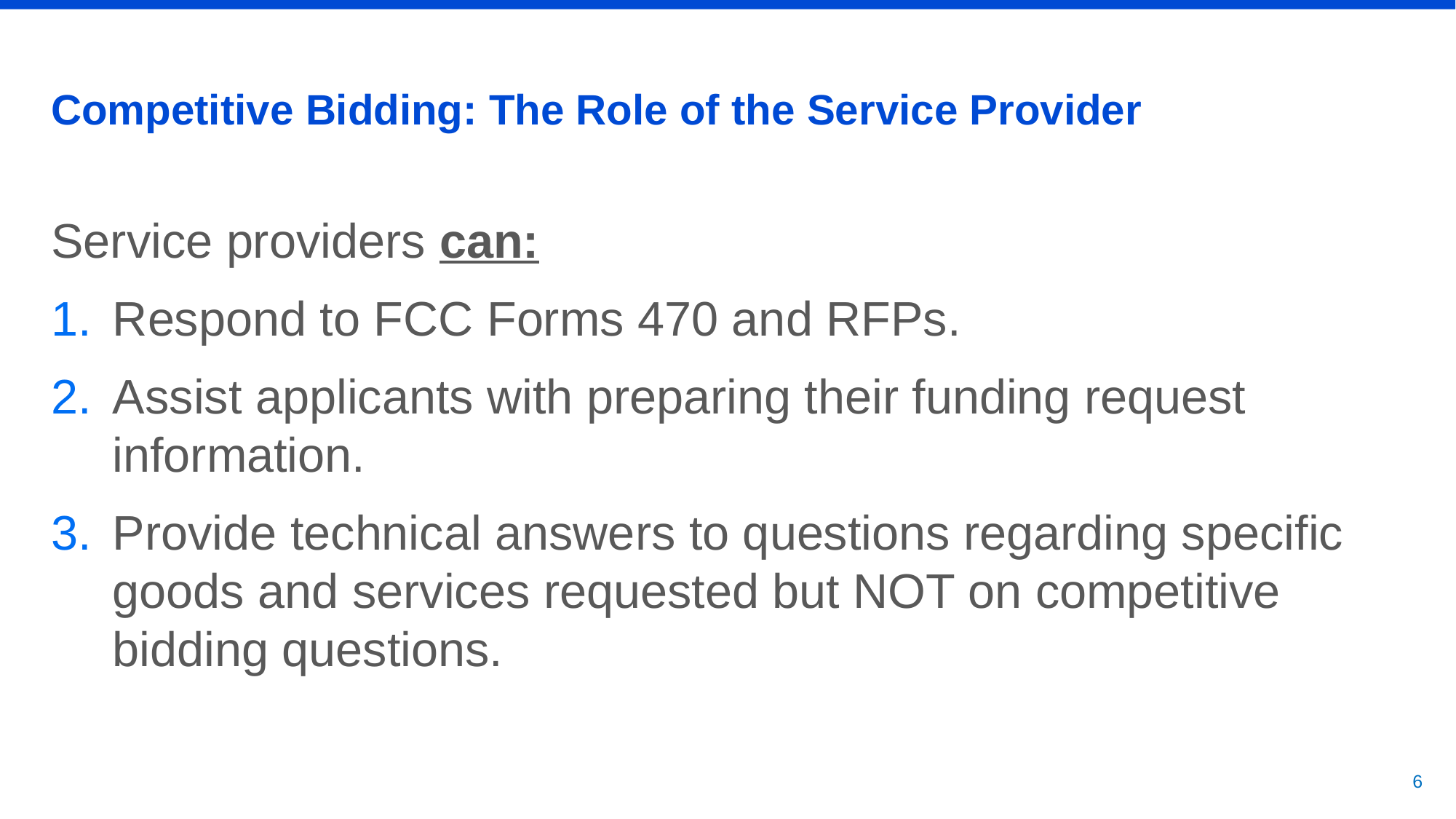

# Competitive Bidding: The Role of the Service Provider
Service providers can:
Respond to FCC Forms 470 and RFPs.
Assist applicants with preparing their funding request information.
Provide technical answers to questions regarding specific goods and services requested but NOT on competitive bidding questions.

6